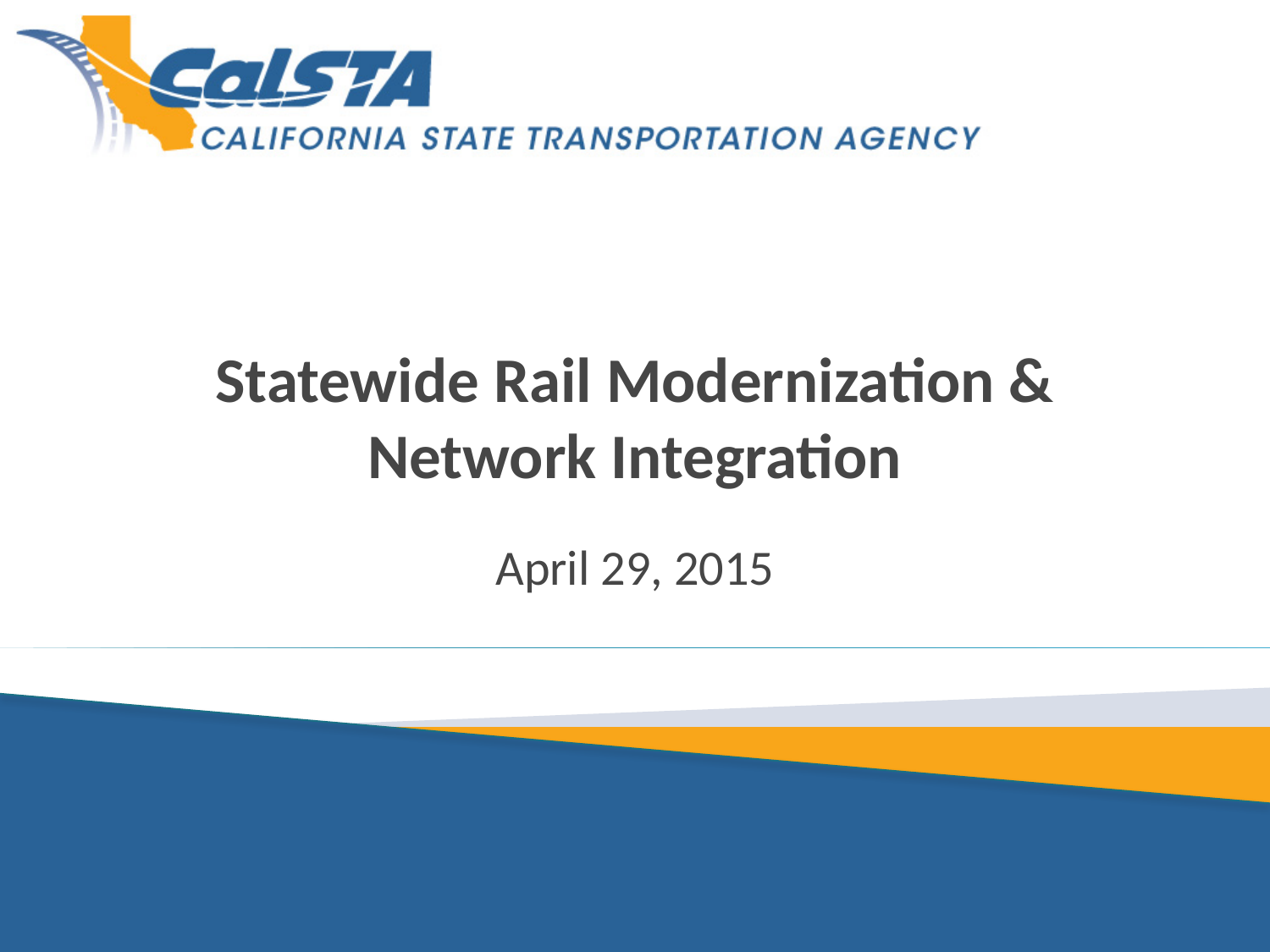

# Statewide Rail Modernization & Network Integration
April 29, 2015